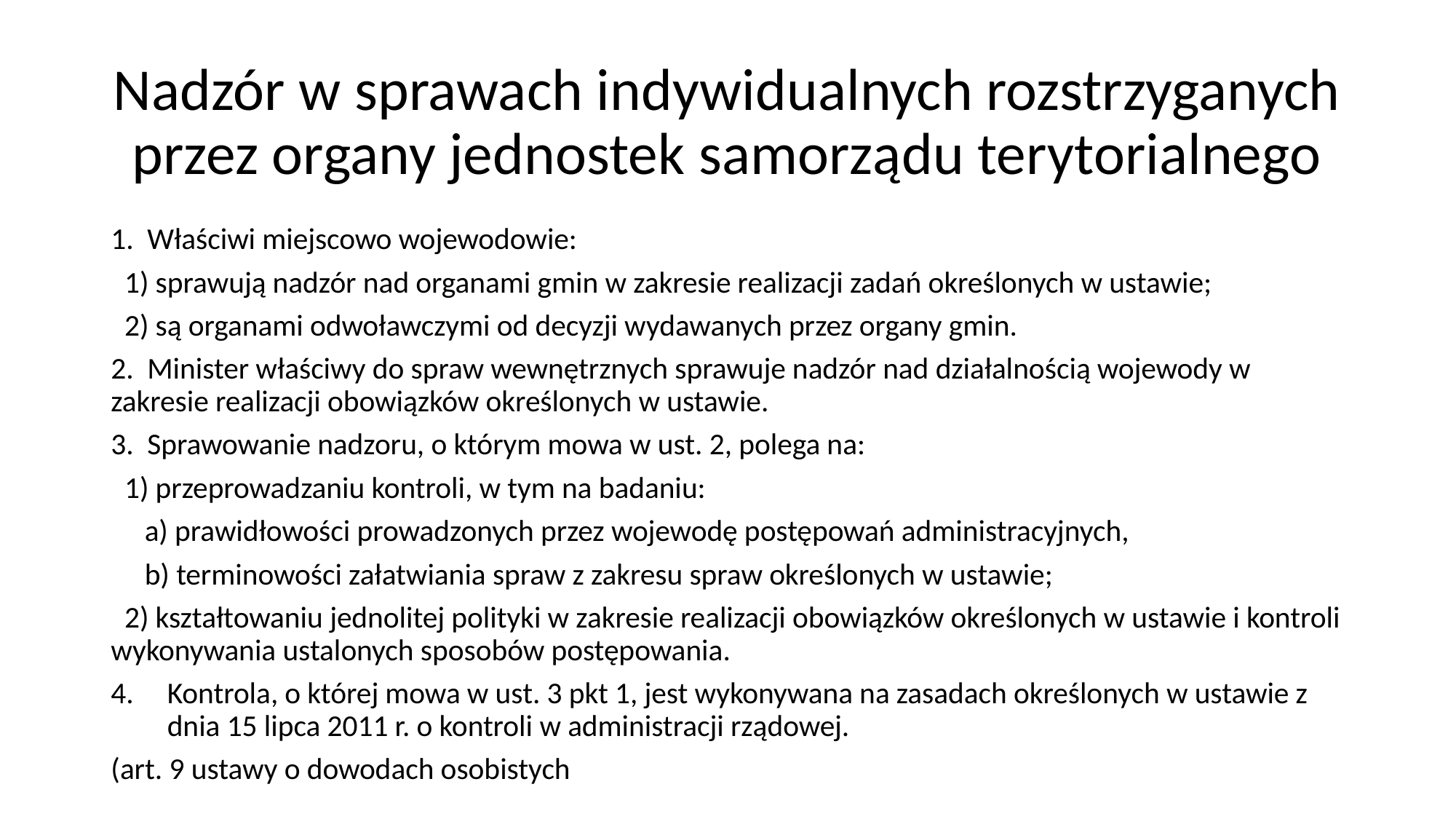

# Nadzór w sprawach indywidualnych rozstrzyganych przez organy jednostek samorządu terytorialnego
1.  Właściwi miejscowo wojewodowie:
  1) sprawują nadzór nad organami gmin w zakresie realizacji zadań określonych w ustawie;
  2) są organami odwoławczymi od decyzji wydawanych przez organy gmin.
2.  Minister właściwy do spraw wewnętrznych sprawuje nadzór nad działalnością wojewody w zakresie realizacji obowiązków określonych w ustawie.
3.  Sprawowanie nadzoru, o którym mowa w ust. 2, polega na:
  1) przeprowadzaniu kontroli, w tym na badaniu:
     a) prawidłowości prowadzonych przez wojewodę postępowań administracyjnych,
     b) terminowości załatwiania spraw z zakresu spraw określonych w ustawie;
  2) kształtowaniu jednolitej polityki w zakresie realizacji obowiązków określonych w ustawie i kontroli wykonywania ustalonych sposobów postępowania.
Kontrola, o której mowa w ust. 3 pkt 1, jest wykonywana na zasadach określonych w ustawie z dnia 15 lipca 2011 r. o kontroli w administracji rządowej.
(art. 9 ustawy o dowodach osobistych